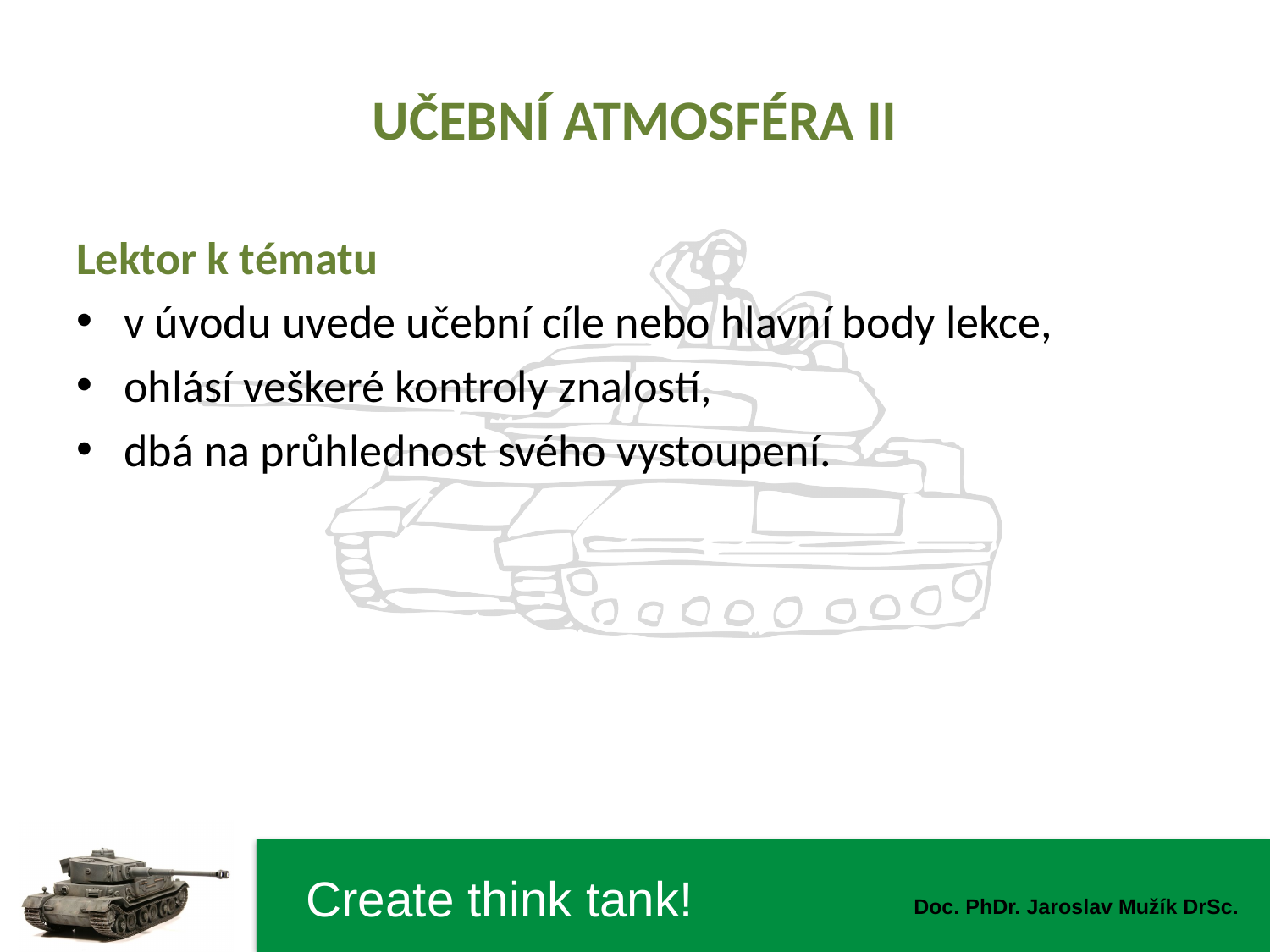

# UČEBNÍ ATMOSFÉRA II
Lektor k tématu
v úvodu uvede učební cíle nebo hlavní body lekce,
ohlásí veškeré kontroly znalostí,
dbá na průhlednost svého vystoupení.